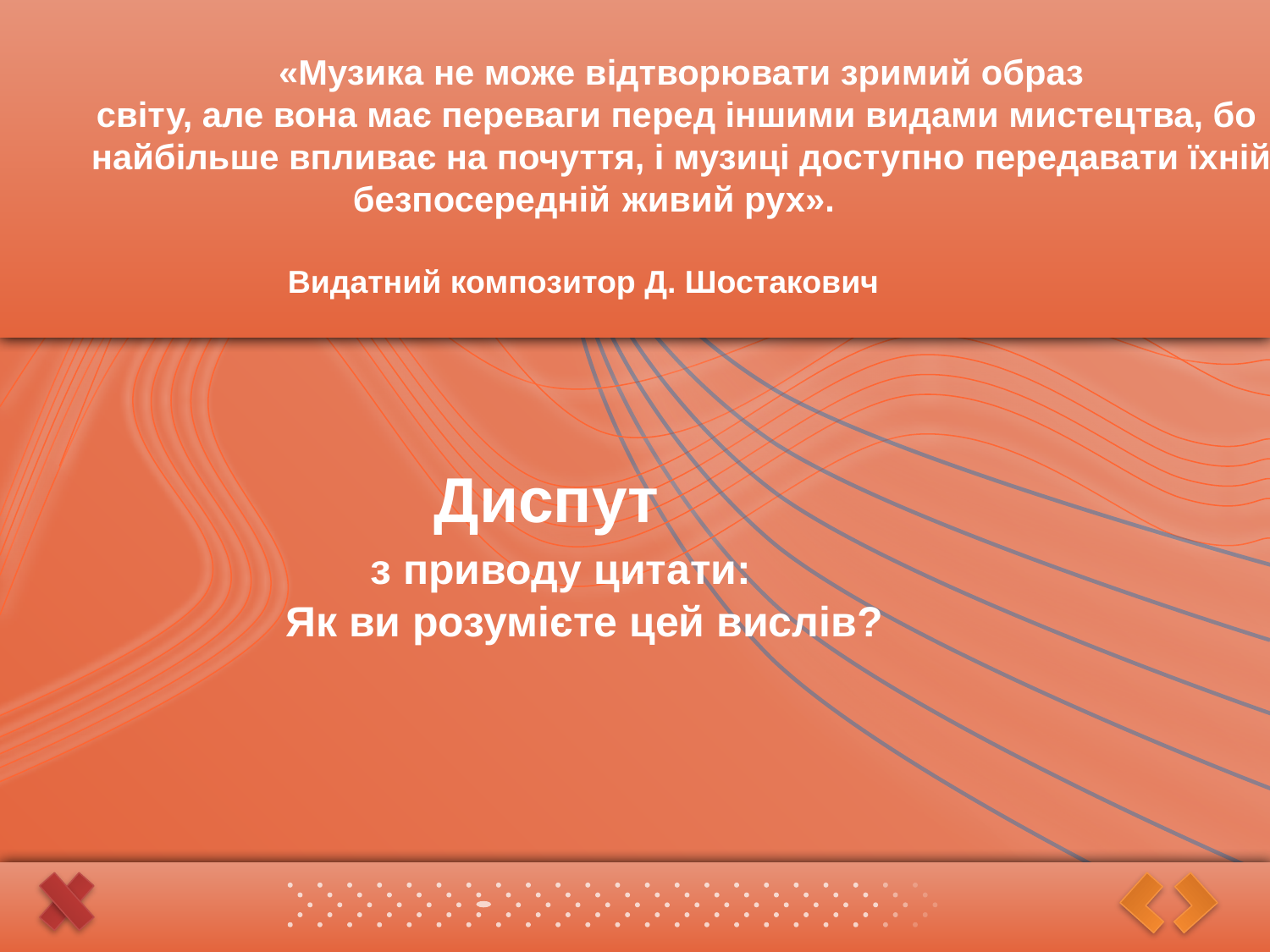

Диспут
                          з приводу цитати:
                       Як ви розумієте цей вислів?

«Музика не може відтворювати зримий образ
світу, але вона має переваги перед іншими видами мистецтва, бо
найбільше впливає на почуття, і музиці доступно передавати їхній безпосередній  живий рух».

Видатний композитор Д. Шостакович